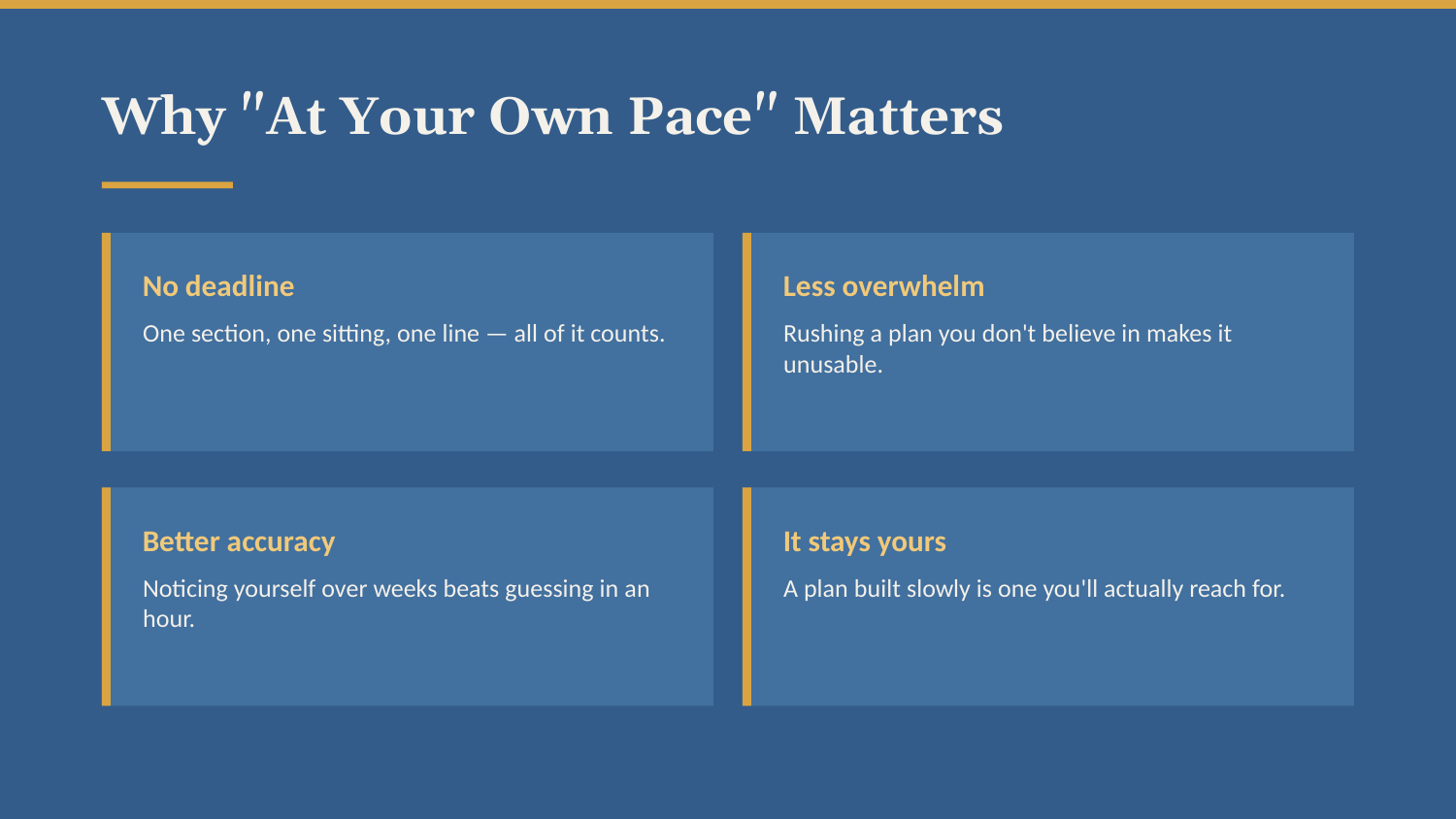

Why "At Your Own Pace" Matters

No deadline
Less overwhelm
One section, one sitting, one line — all of it counts.
Rushing a plan you don't believe in makes it unusable.

Better accuracy
It stays yours
Noticing yourself over weeks beats guessing in an hour.
A plan built slowly is one you'll actually reach for.